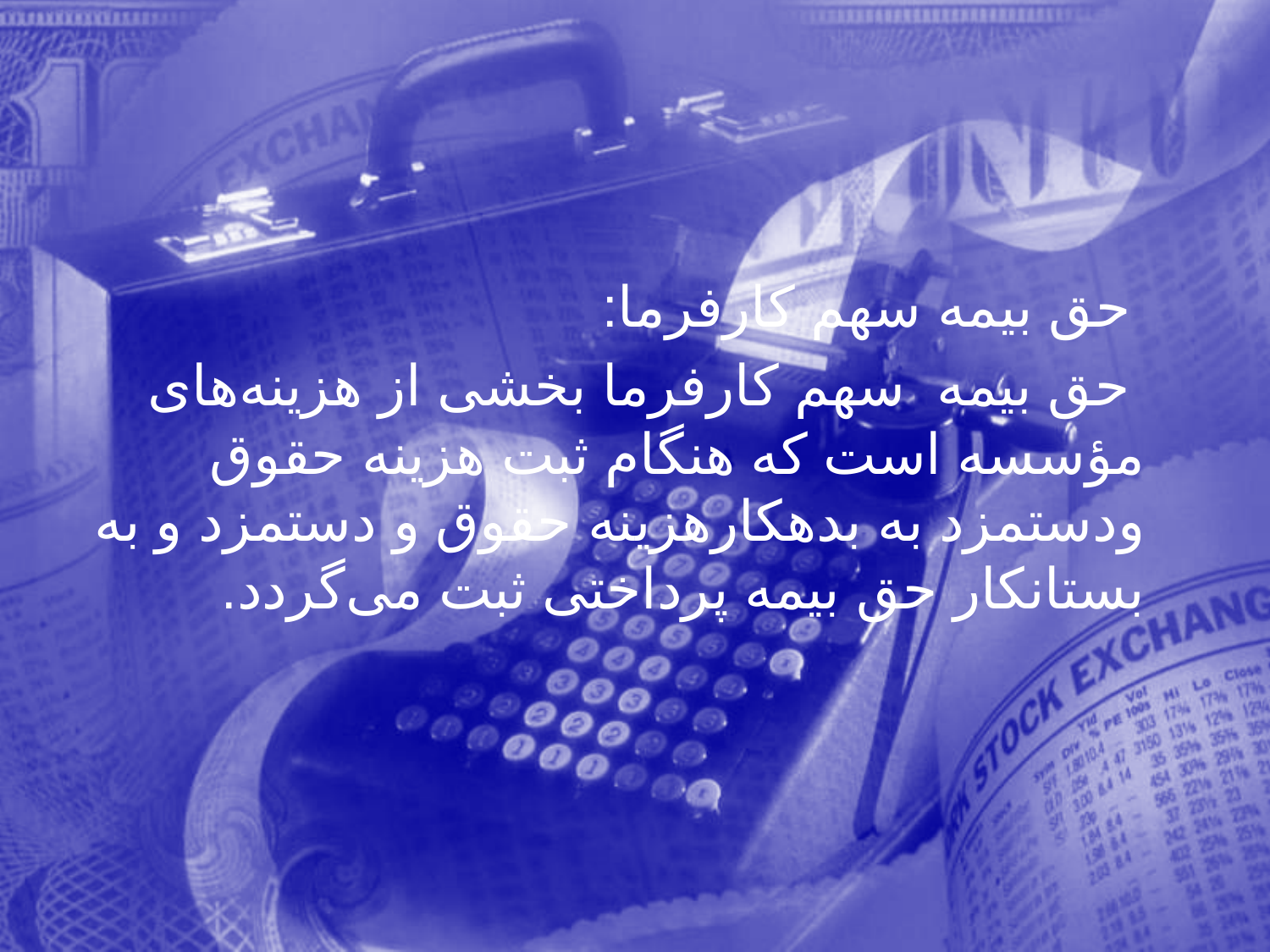

حق بیمه سهم کارفرما:
    حق بيمه  سهم كارفرما بخشی از هزينه‌های  مؤسسه است كه هنگام ثبت هزينه حقوق ودستمزد به بدهكارهزينه حقوق و دستمزد و به بستانكار حق بيمه پرداختی ثبت می‌گردد.
98